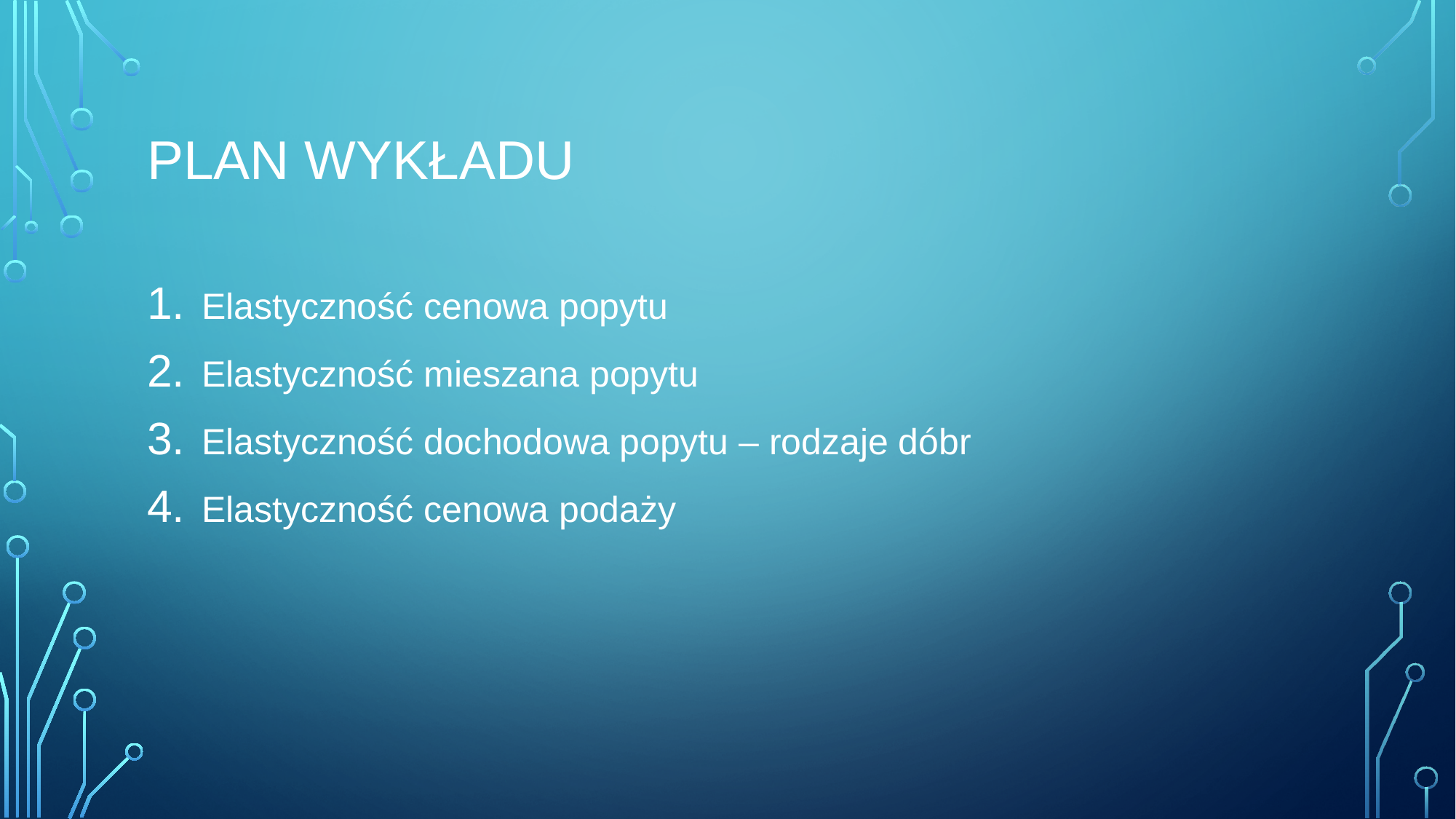

# Plan wykładu
Elastyczność cenowa popytu
Elastyczność mieszana popytu
Elastyczność dochodowa popytu – rodzaje dóbr
Elastyczność cenowa podaży